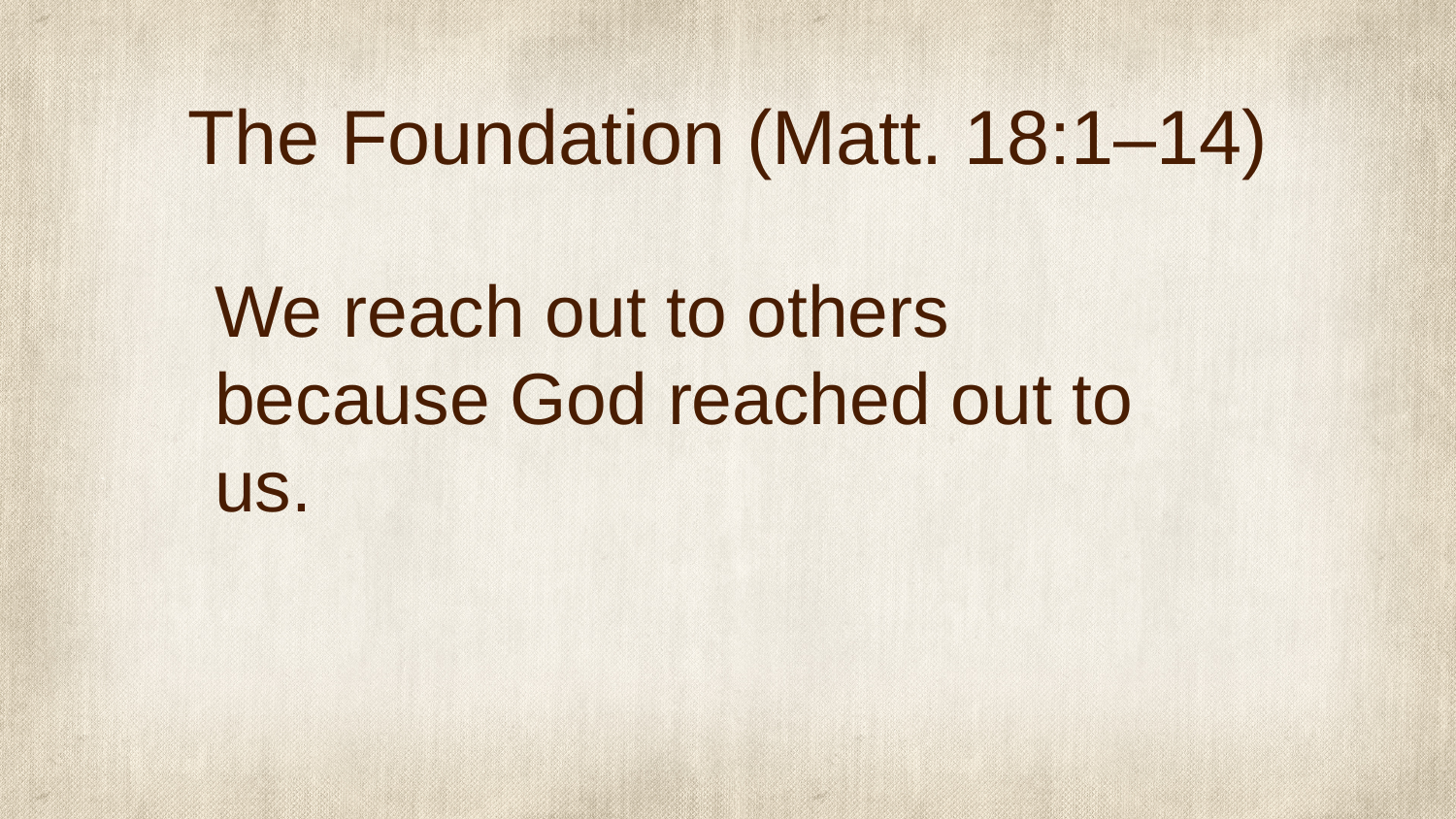

# The Foundation (Matt. 18:1–14)
We reach out to others because God reached out to us.